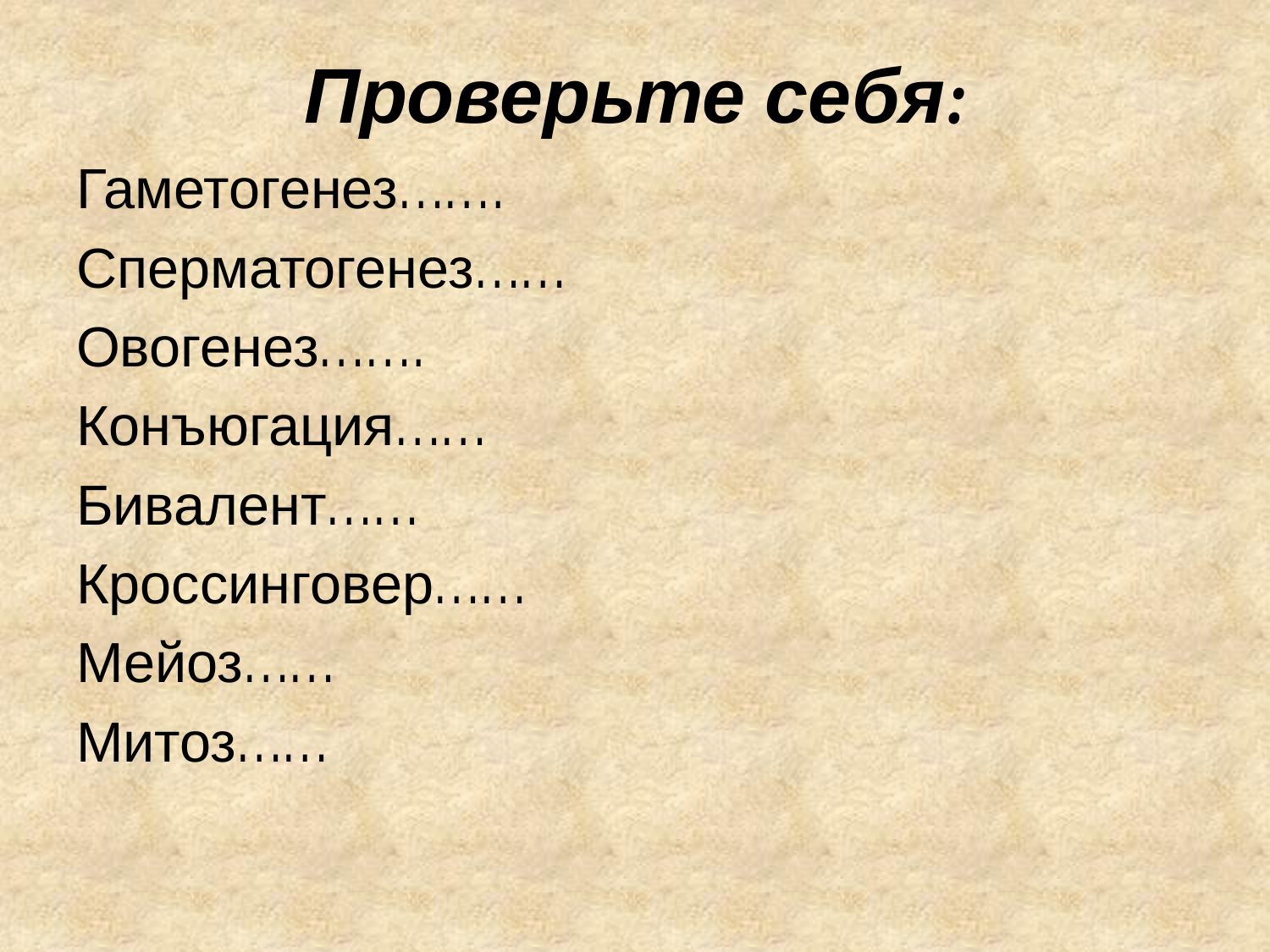

# Проверьте себя:
Гаметогенез…….
Сперматогенез……
Овогенез…….
Конъюгация……
Бивалент……
Кроссинговер……
Мейоз……
Митоз……